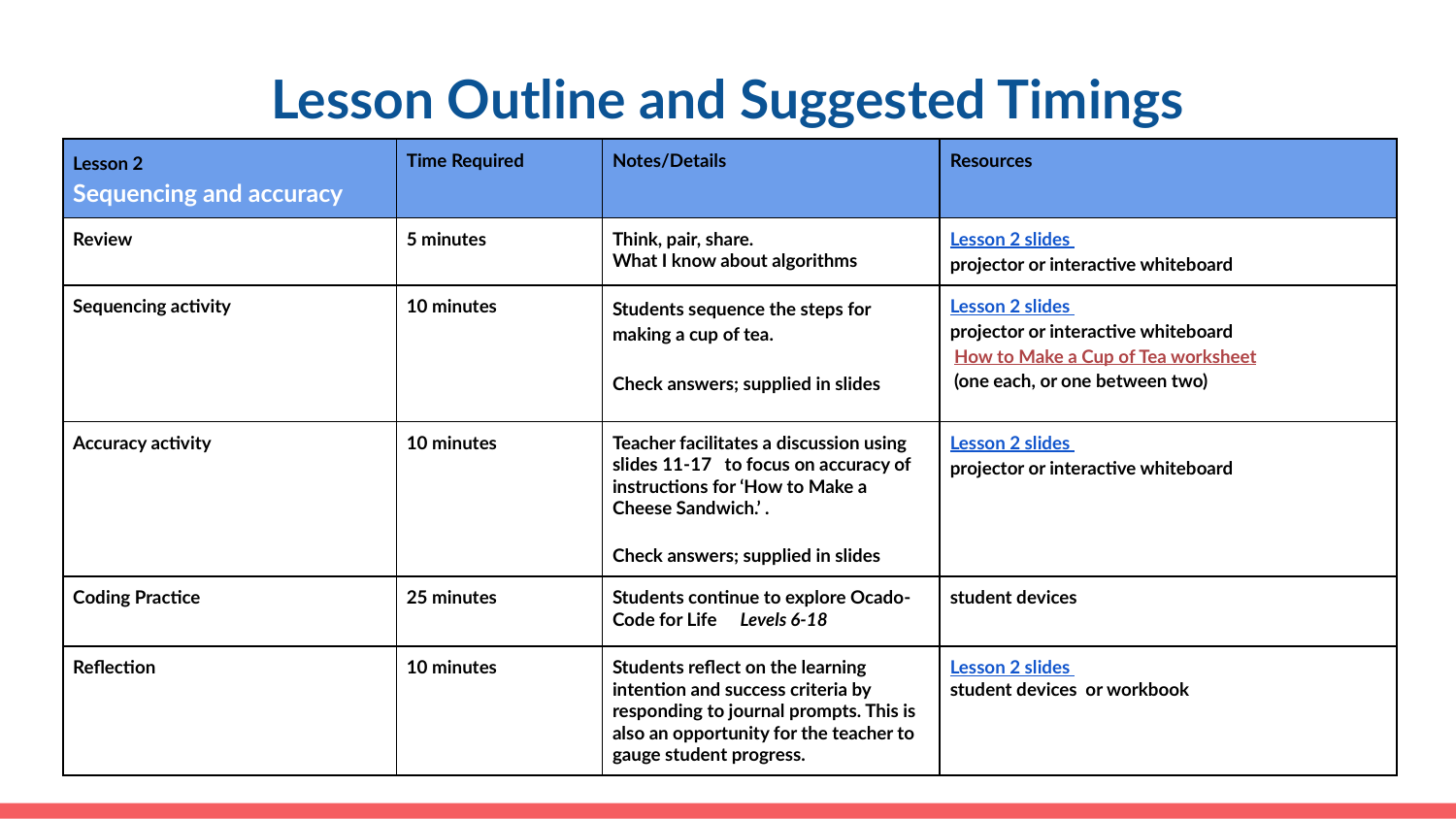

Lesson Outline and Suggested Timings
| Lesson 2 Sequencing and accuracy | Time Required | Notes/Details | Resources |
| --- | --- | --- | --- |
| Review | 5 minutes | Think, pair, share. What I know about algorithms | Lesson 2 slides projector or interactive whiteboard |
| Sequencing activity | 10 minutes | Students sequence the steps for making a cup of tea. Check answers; supplied in slides | Lesson 2 slides projector or interactive whiteboard How to Make a Cup of Tea worksheet (one each, or one between two) |
| Accuracy activity | 10 minutes | Teacher facilitates a discussion using slides 11-17 to focus on accuracy of instructions for ‘How to Make a Cheese Sandwich.’ . Check answers; supplied in slides | Lesson 2 slides projector or interactive whiteboard |
| Coding Practice | 25 minutes | Students continue to explore Ocado- Code for Life Levels 6-18 | student devices |
| Reflection | 10 minutes | Students reflect on the learning intention and success criteria by responding to journal prompts. This is also an opportunity for the teacher to gauge student progress. | Lesson 2 slides student devices or workbook |